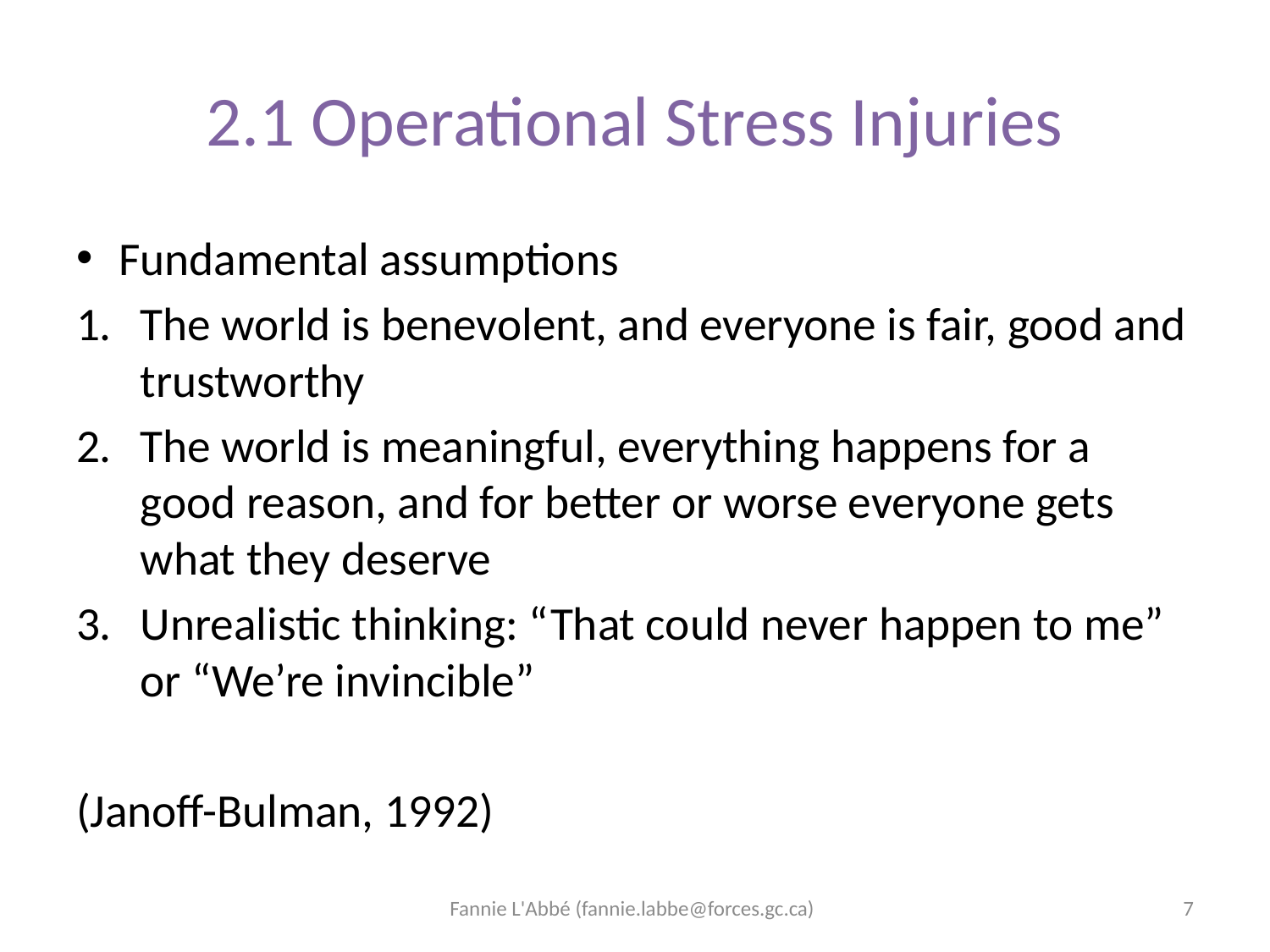

# 2.1 Operational Stress Injuries
Fundamental assumptions
The world is benevolent, and everyone is fair, good and trustworthy
The world is meaningful, everything happens for a good reason, and for better or worse everyone gets what they deserve
Unrealistic thinking: “That could never happen to me” or “We’re invincible”

(Janoff-Bulman, 1992)
Fannie L'Abbé (fannie.labbe@forces.gc.ca)
7